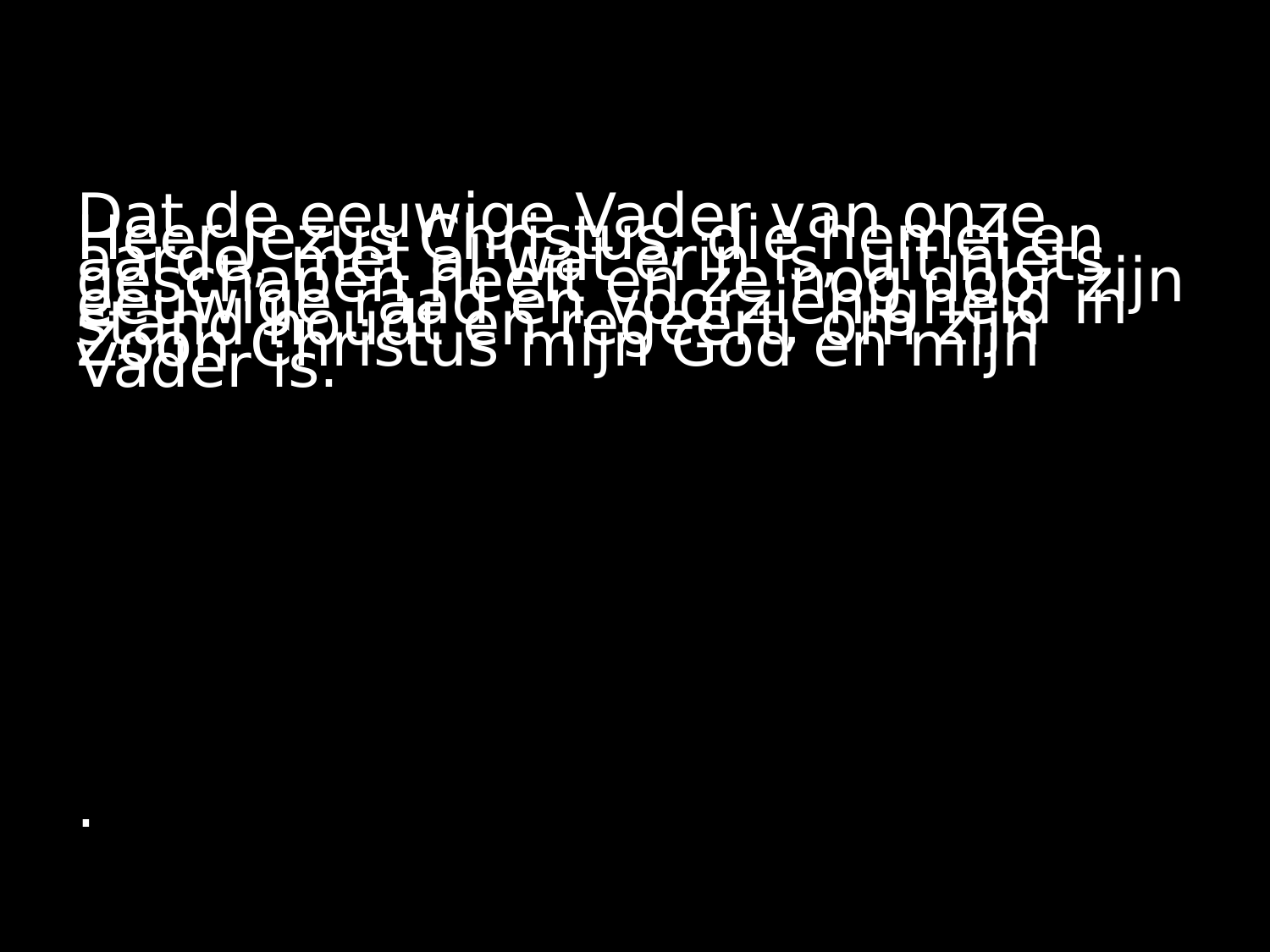

#
Dat de eeuwige Vader van onze Heer Jezus Christus, die hemel en aarde, met al wat erin is, uit niets geschapen heeft en ze nog door zijn eeuwige raad en voorzienigheid in stand houdt en regeert, om zijn Zoon Christus mijn God en mijn Vader is.

.